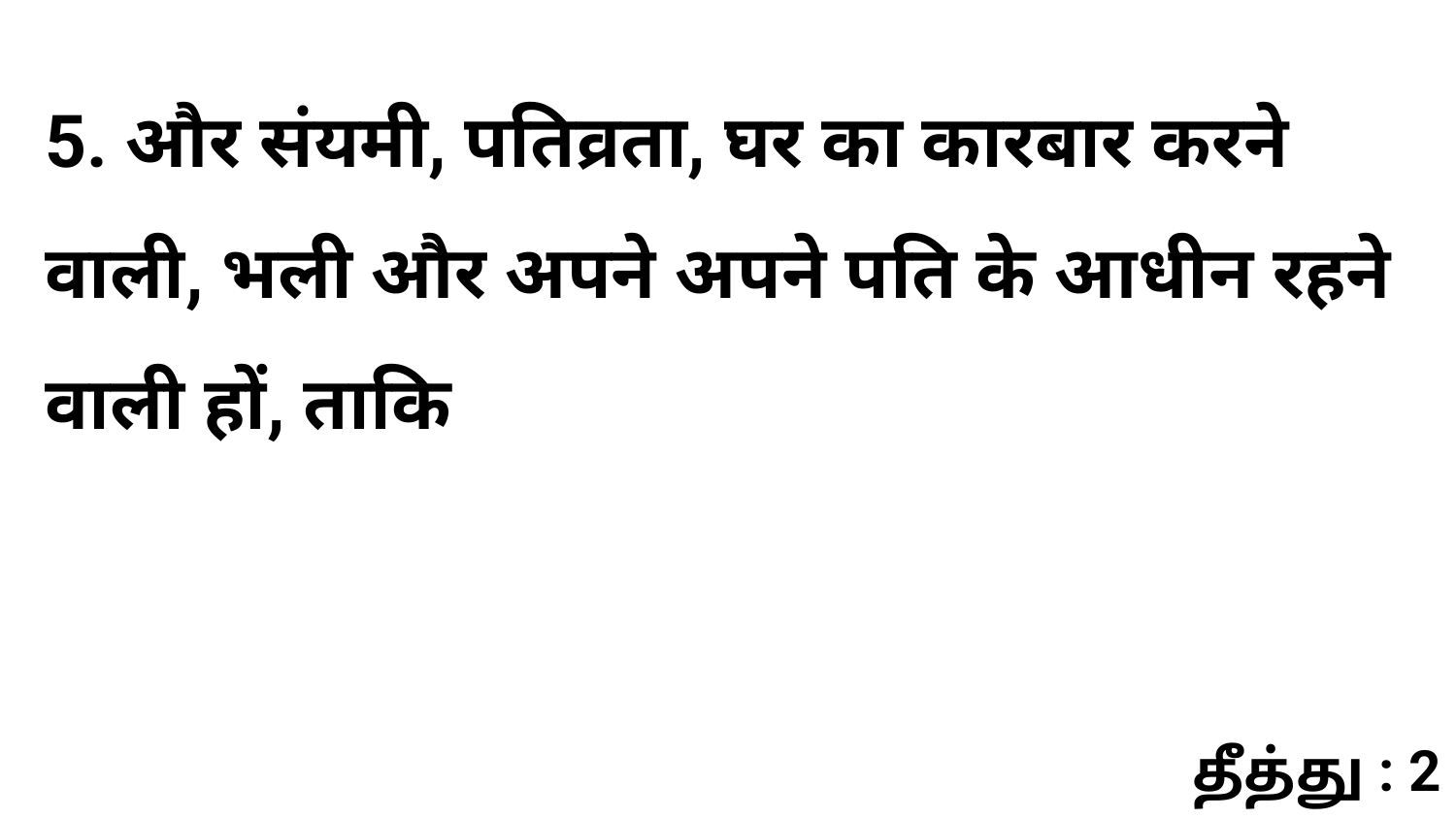

5. और संयमी, पतिव्रता, घर का कारबार करने वाली, भली और अपने अपने पति के आधीन रहने वाली हों, ताकि
தீத்து : 2